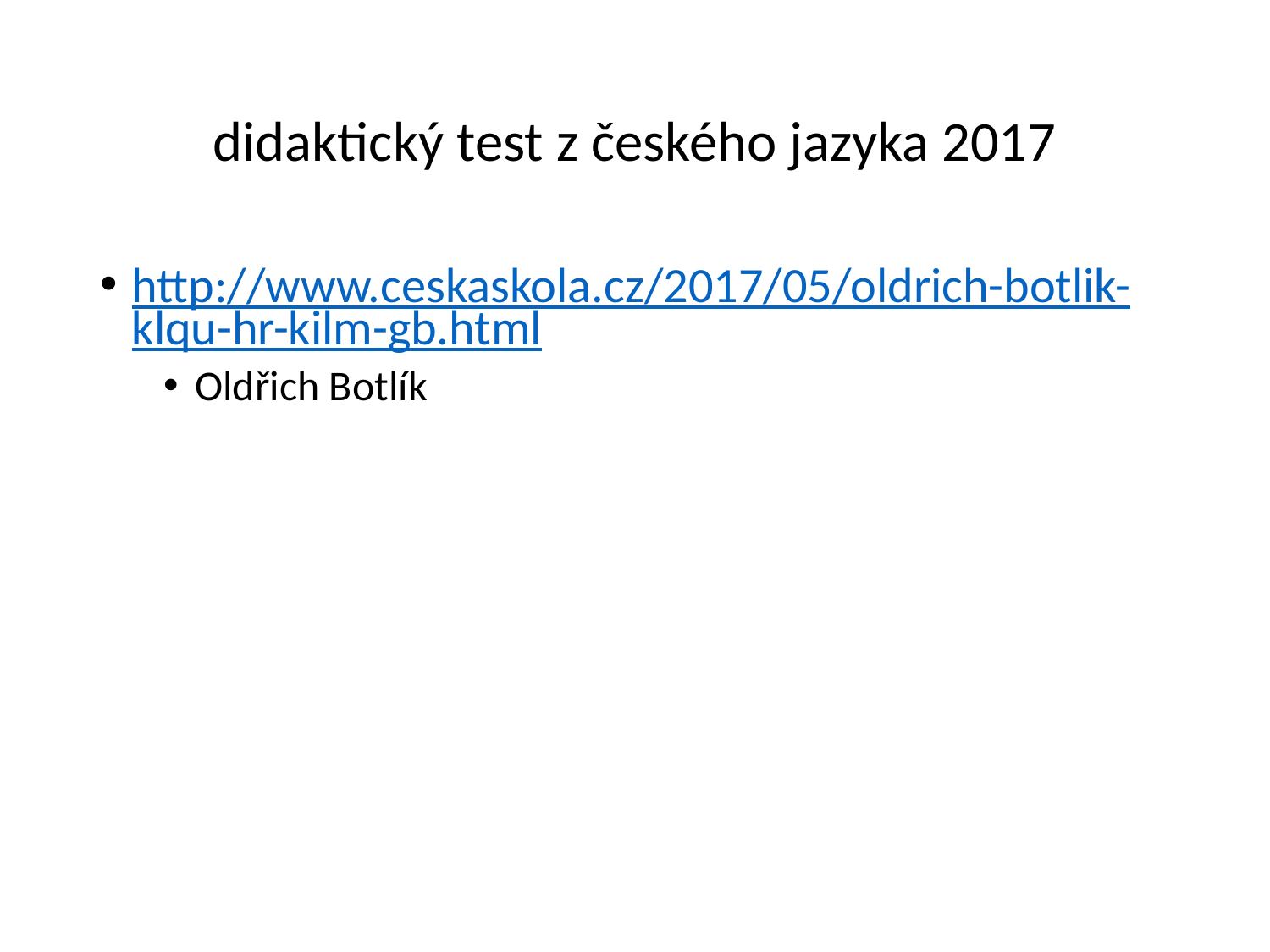

# didaktický test z českého jazyka 2017
http://www.ceskaskola.cz/2017/05/oldrich-botlik-klqu-hr-kilm-gb.html
Oldřich Botlík